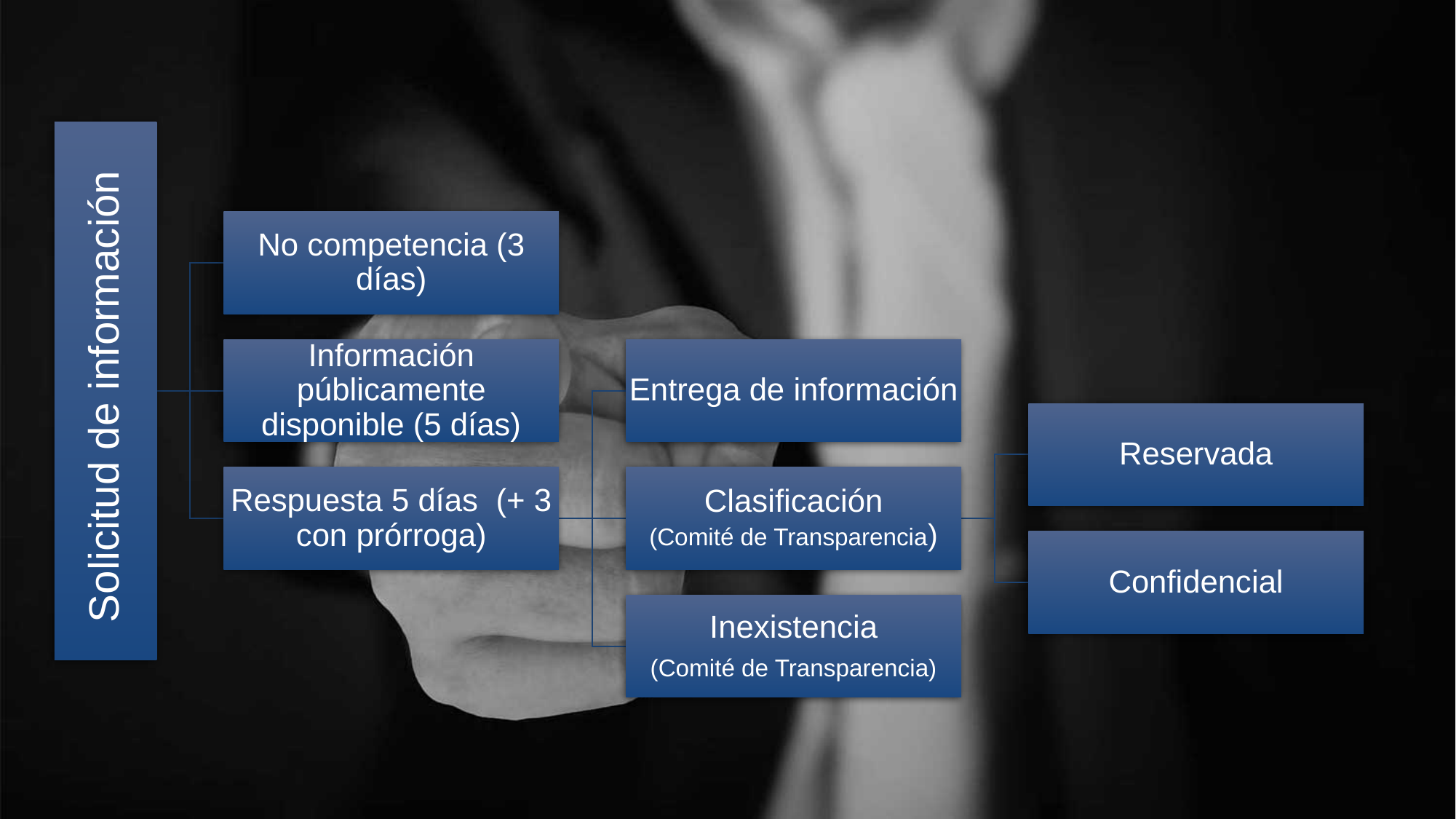

Solicitud de información
No competencia (3 días)
Información públicamente disponible (5 días)
Respuesta 5 días  (+ 3 con prórroga)
Entrega de información
Clasificación
(Comité de Transparencia)
Reservada
Confidencial
Inexistencia
(Comité de Transparencia)